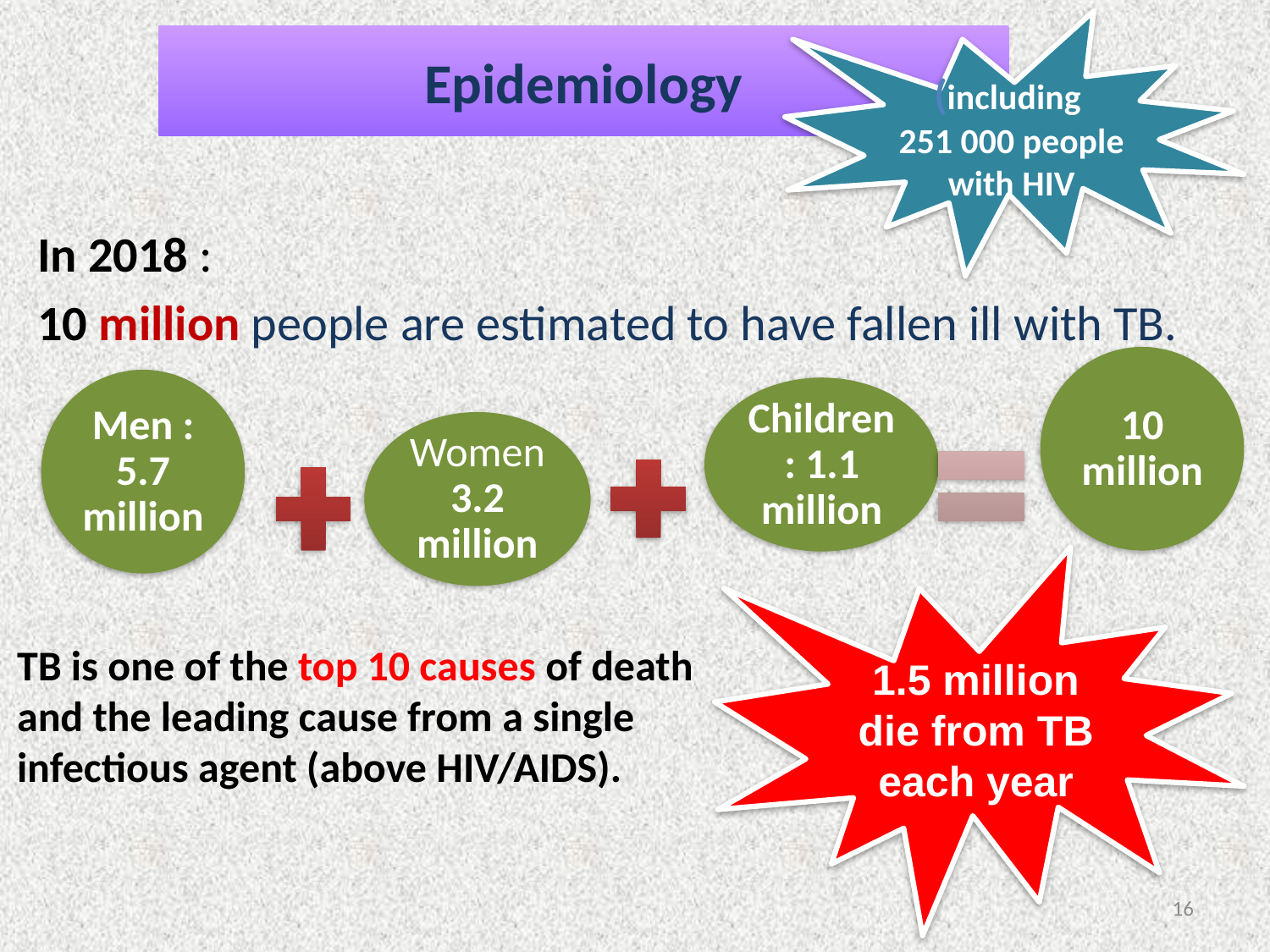

(including
251 000 people with HIV
# Epidemiology

In 2018 :
10 million people are estimated to have fallen ill with TB.

10 million

Men : 5.7 million

Children : 1.1 million

Women 3.2 million

1.5 million die from TB each year
TB is one of the top 10 causes of death and the leading cause from a single infectious agent (above HIV/AIDS).
16